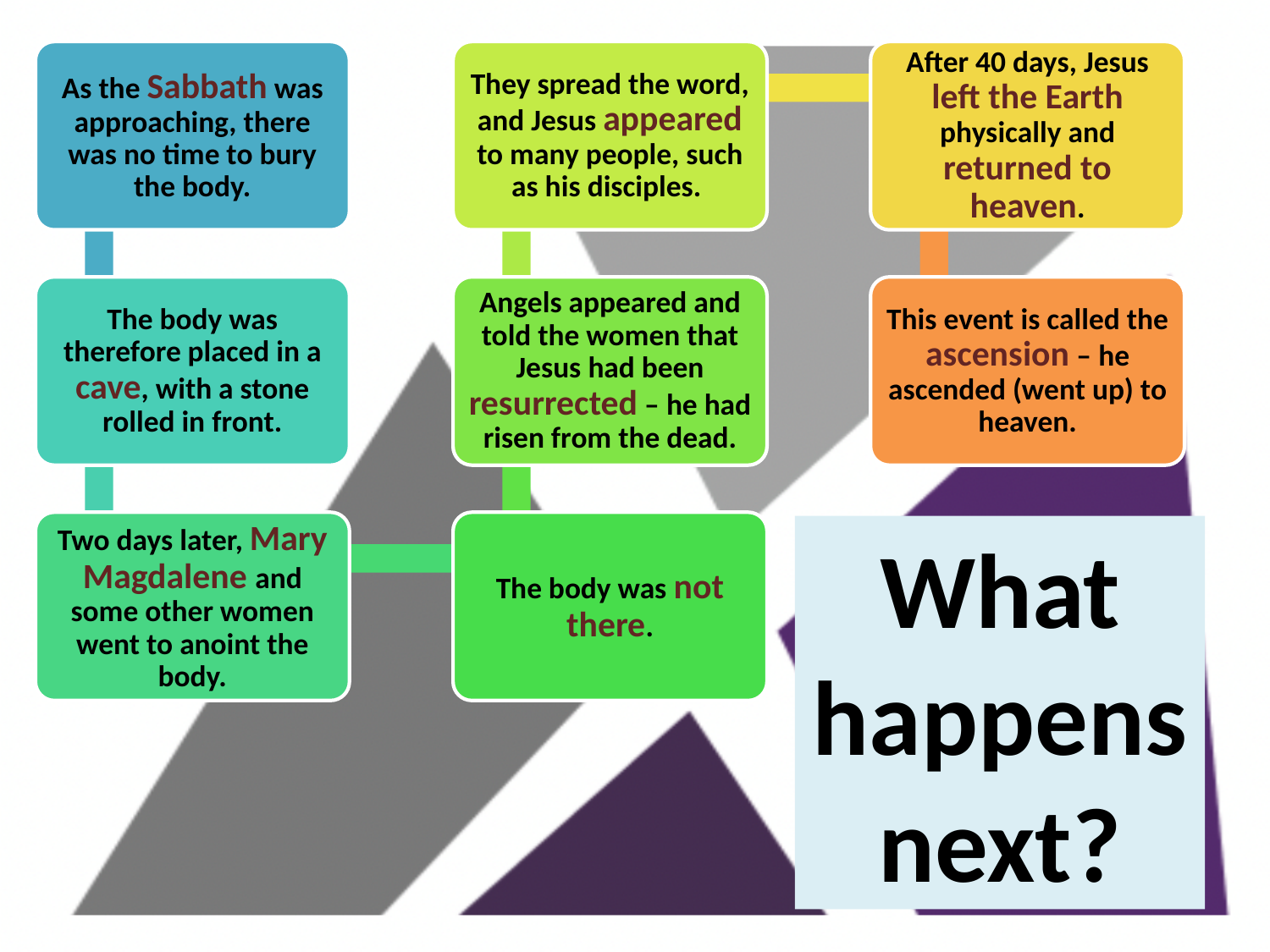

As the Sabbath was approaching, there was no time to bury the body.
They spread the word, and Jesus appeared to many people, such as his disciples.
After 40 days, Jesus left the Earth physically and returned to heaven.

The body was therefore placed in a cave, with a stone rolled in front.
Angels appeared and told the women that Jesus had been resurrected – he had risen from the dead.
This event is called the ascension – he ascended (went up) to heaven.

Two days later, Mary Magdalene and some other women went to anoint the body.
The body was not there.
What happens next?